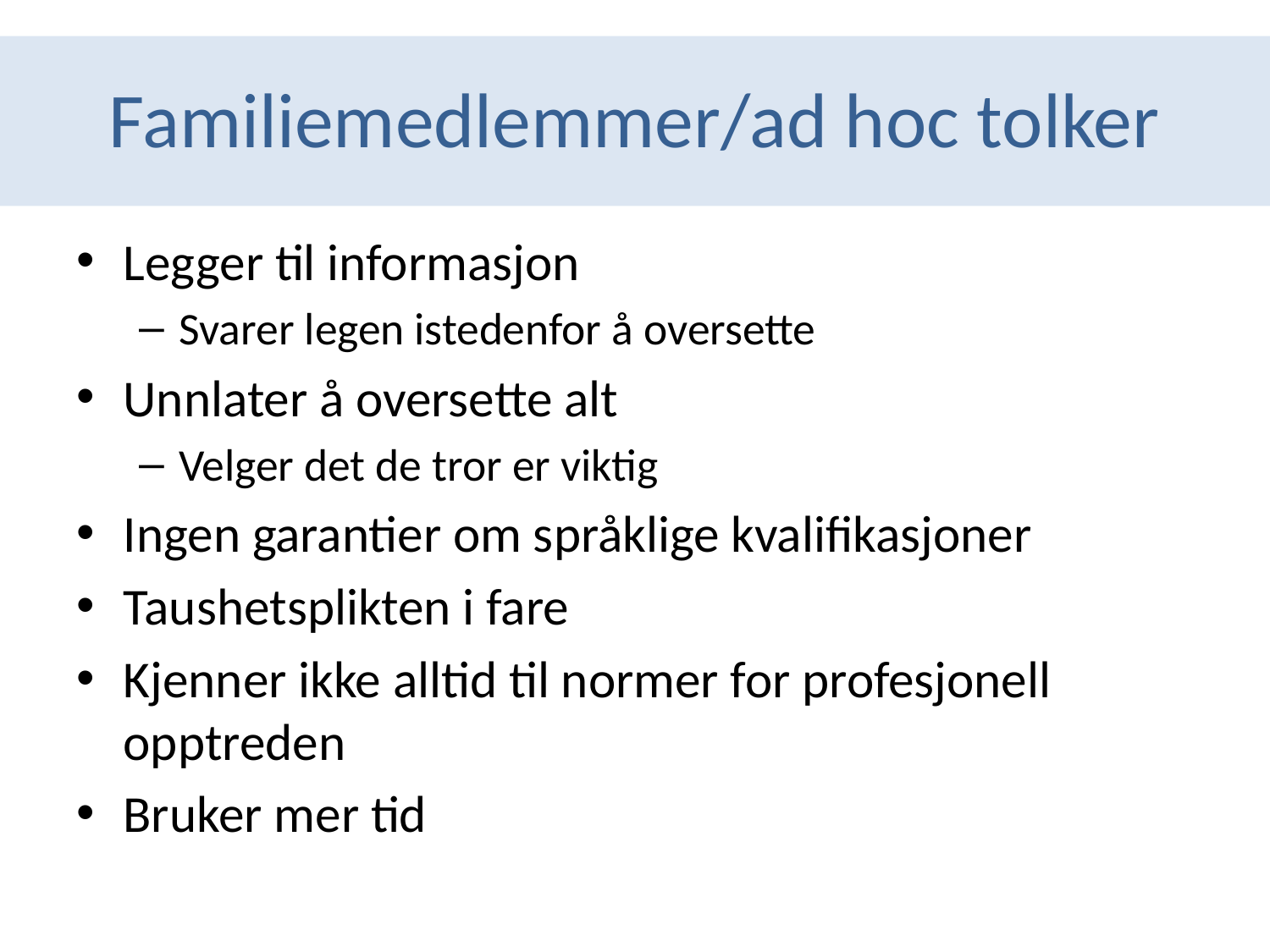

# Familiemedlemmer/ad hoc tolker
Legger til informasjon
Svarer legen istedenfor å oversette
Unnlater å oversette alt
Velger det de tror er viktig
Ingen garantier om språklige kvalifikasjoner
Taushetsplikten i fare
Kjenner ikke alltid til normer for profesjonell opptreden
Bruker mer tid